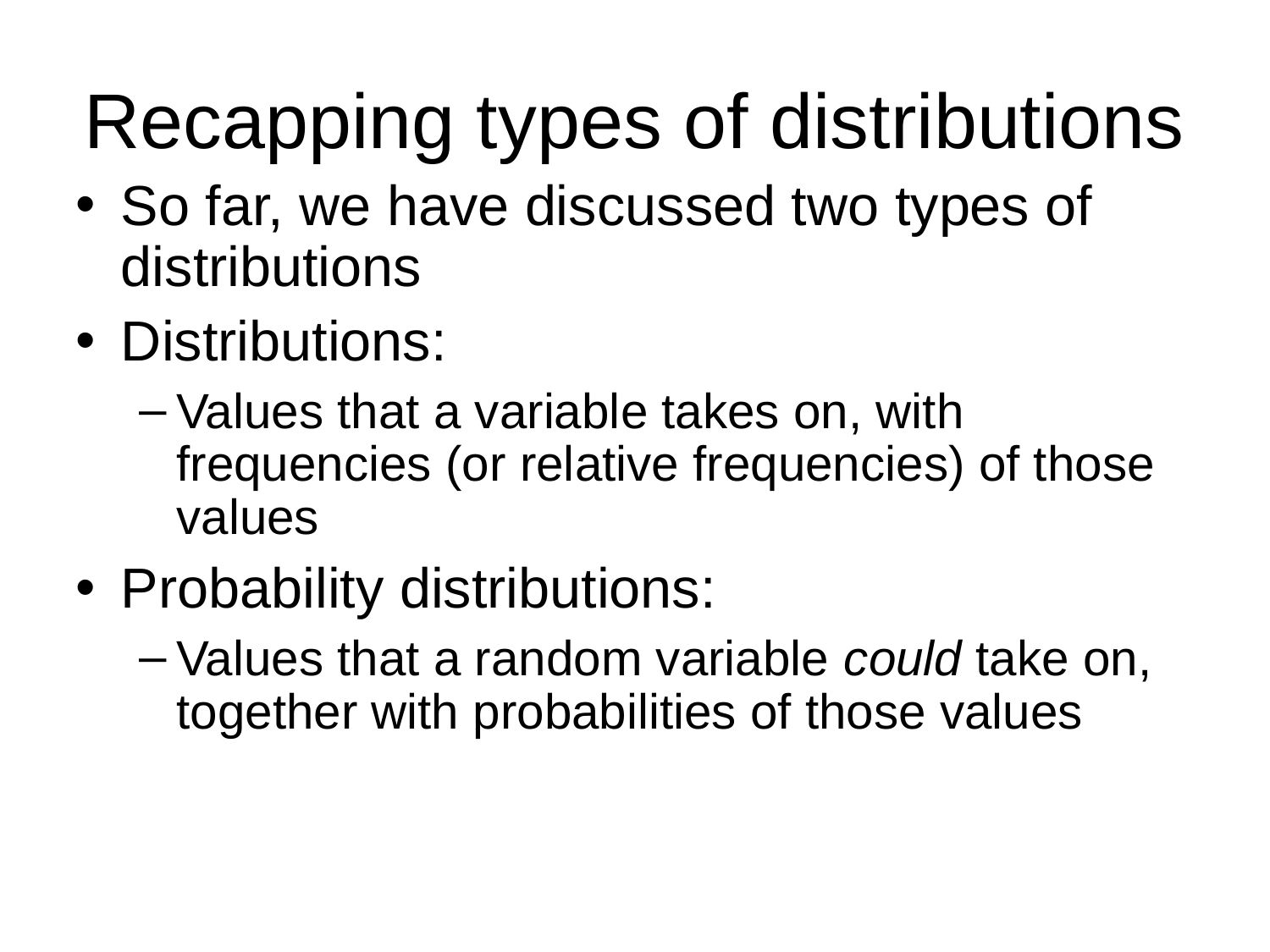

# Recapping types of distributions
So far, we have discussed two types of distributions
Distributions:
Values that a variable takes on, with frequencies (or relative frequencies) of those values
Probability distributions:
Values that a random variable could take on, together with probabilities of those values